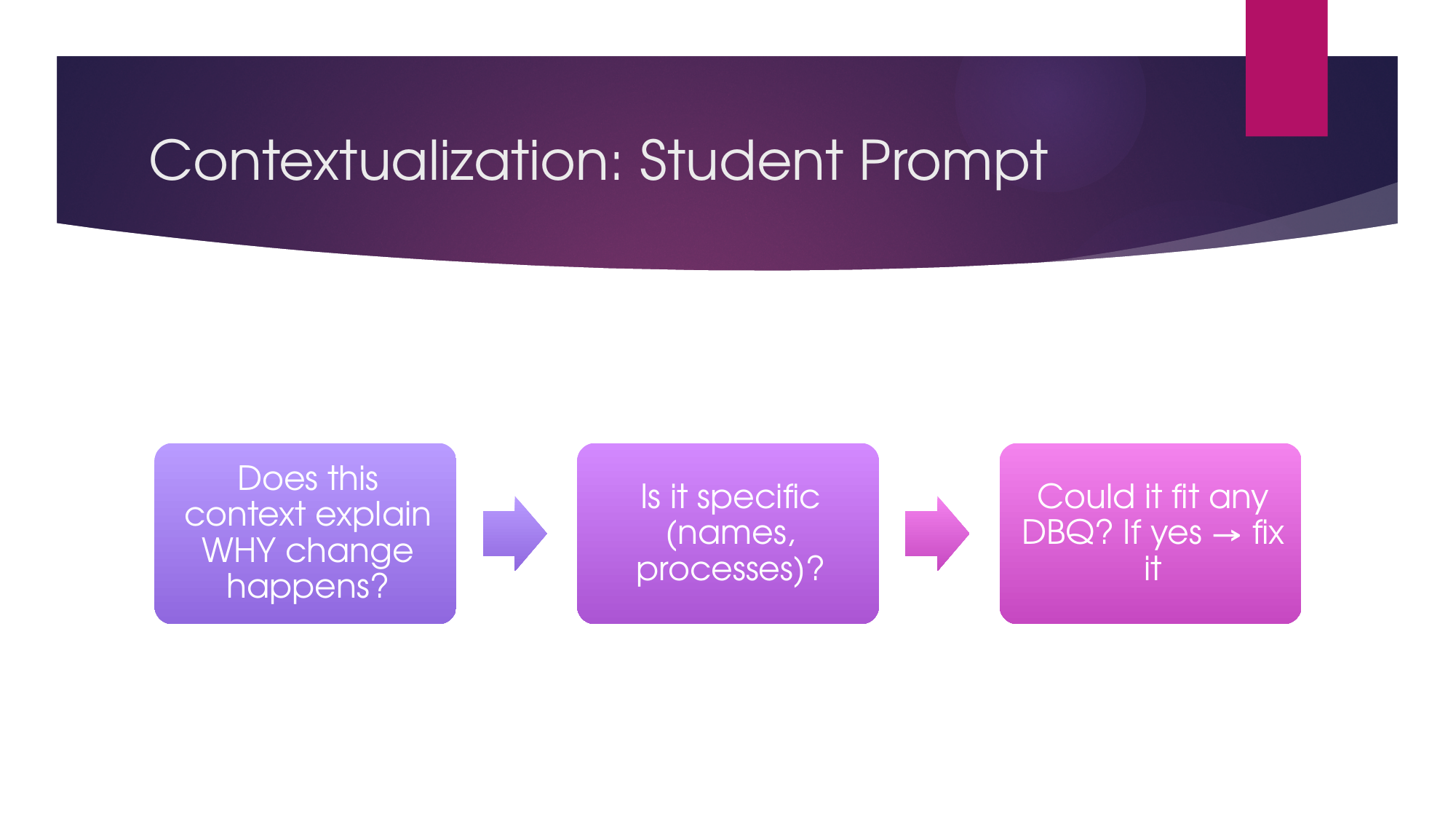

# Contextualization: Student Prompt
Does this context explain WHY change happens?

Is it specific (names, processes)?

Could it fit any DBQ? If yes → fix it